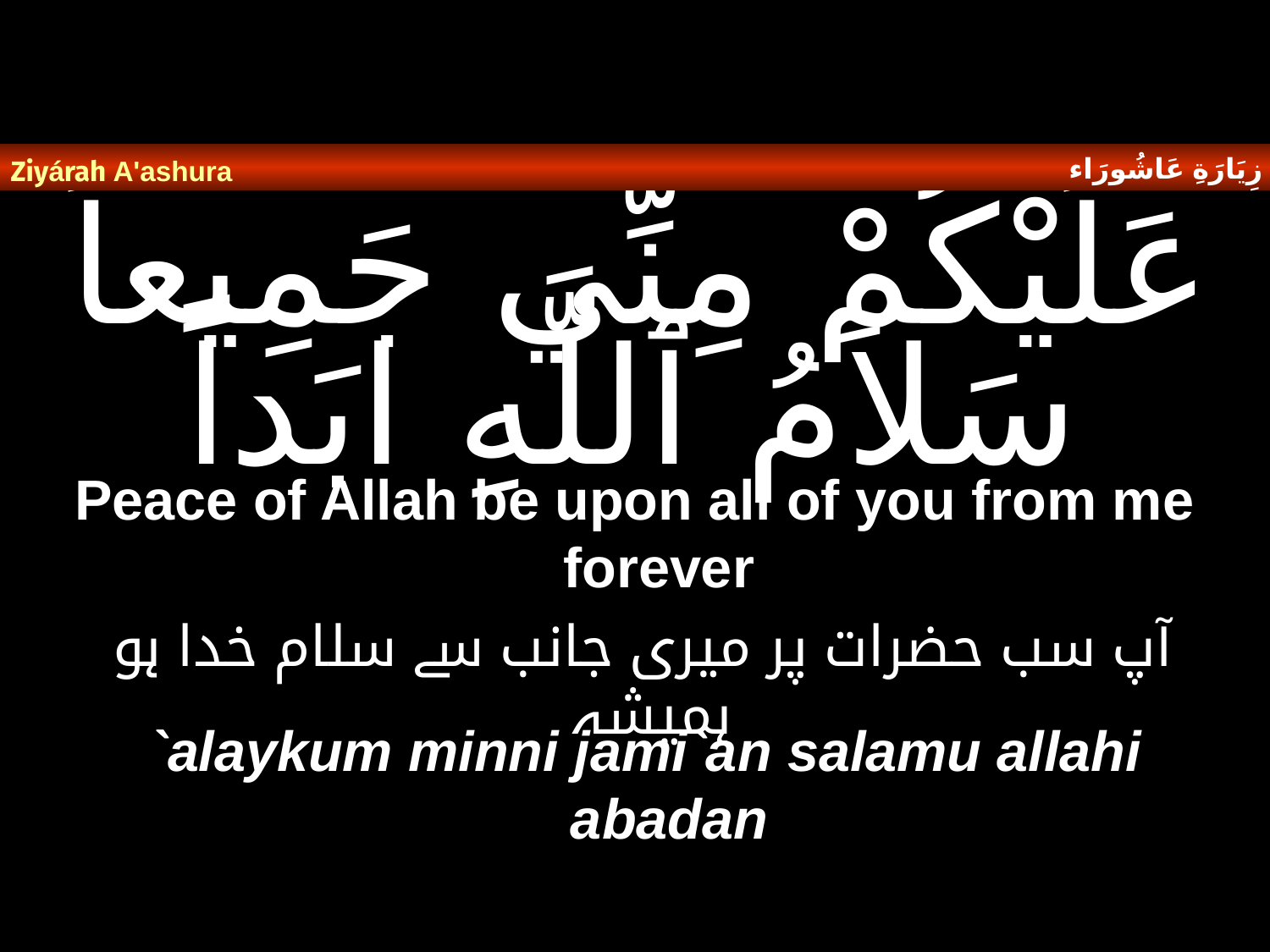

زِيَارَةِ عَاشُورَاء
Ziyárah A'ashura
# عَلَيْكُمْ مِنِّي جَمِيعاً سَلاَمُ ٱللَّهِ ابَداً
Peace of Allah be upon all of you from me forever
 آپ سب حضرات پر میری جانب سے سلام خدا ہو ہمیشہ
`alaykum minni jami`an salamu allahi abadan